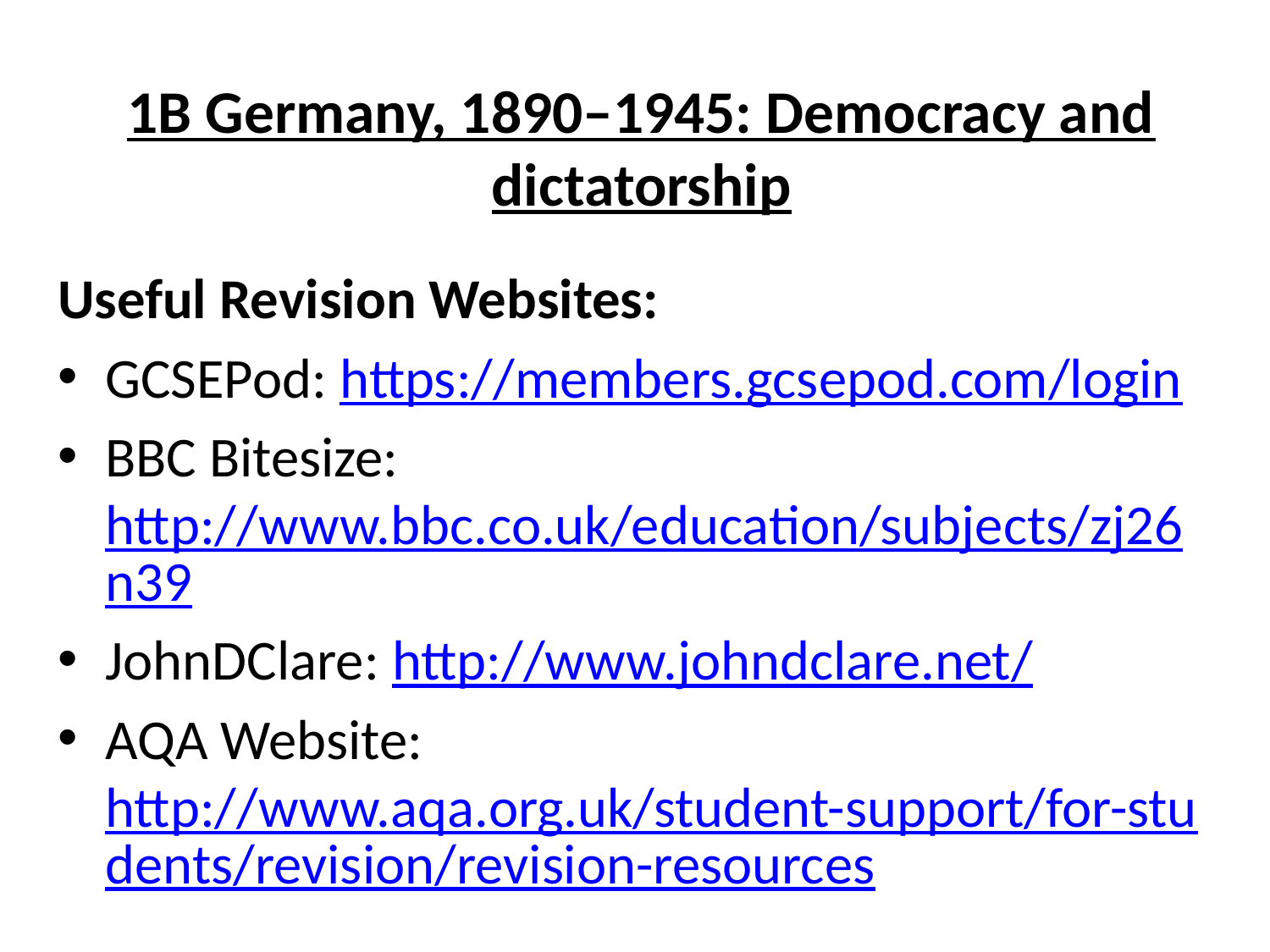

# 1B Germany, 1890–1945: Democracy and dictatorship
Useful Revision Websites:
GCSEPod: https://members.gcsepod.com/login
BBC Bitesize: http://www.bbc.co.uk/education/subjects/zj26n39
JohnDClare: http://www.johndclare.net/
AQA Website: http://www.aqa.org.uk/student-support/for-students/revision/revision-resources